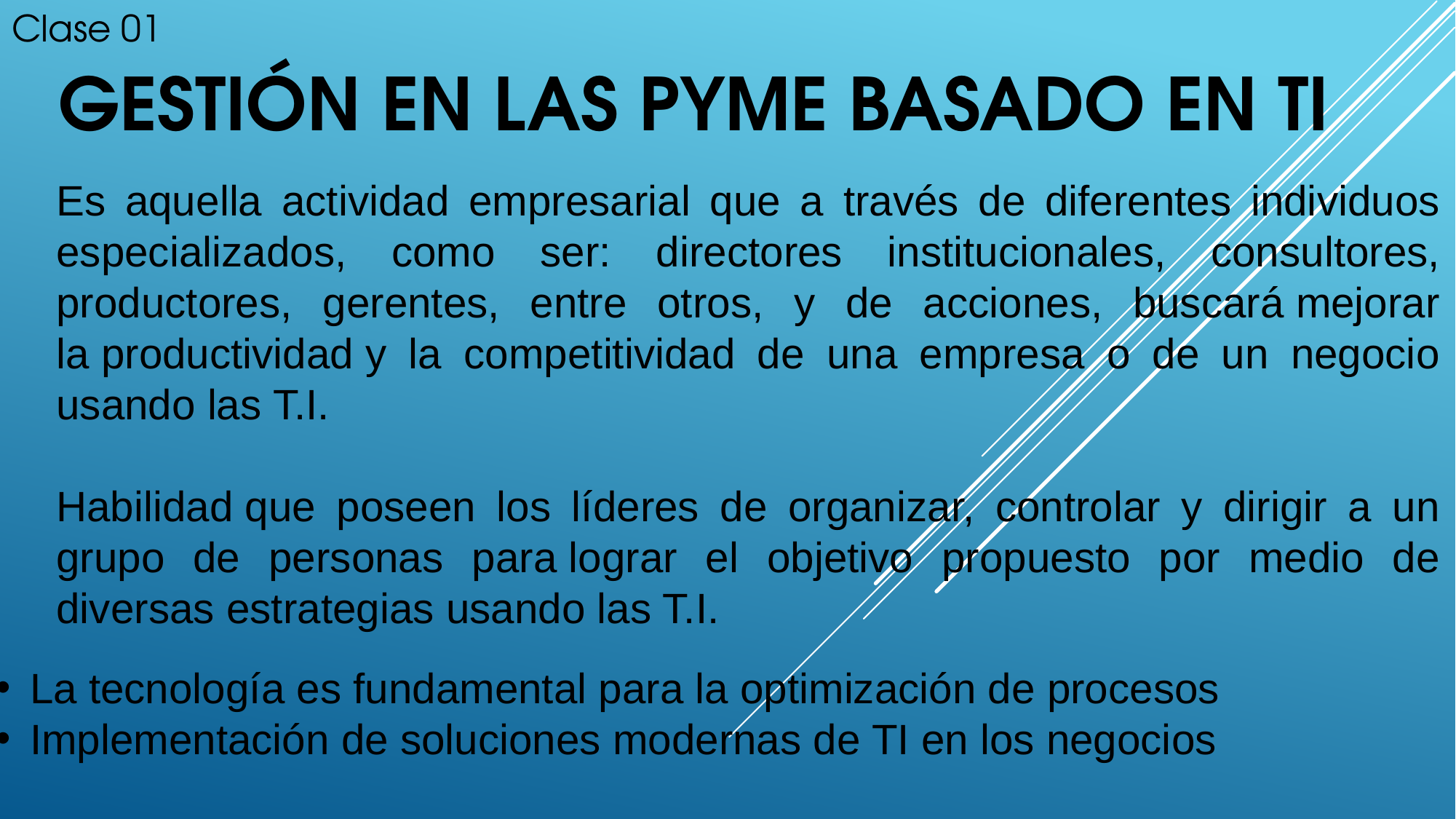

Clase 01
# gestión en las Pyme basado en TI
Es aquella actividad empresarial que a través de diferentes individuos especializados, como ser: directores institucionales, consultores, productores, gerentes, entre otros, y de acciones, buscará mejorar la productividad y la competitividad de una empresa o de un negocio usando las T.I.

Habilidad que poseen los líderes de organizar, controlar y dirigir a un grupo de personas para lograr el objetivo propuesto por medio de diversas estrategias usando las T.I.
La tecnología es fundamental para la optimización de procesos
Implementación de soluciones modernas de TI en los negocios